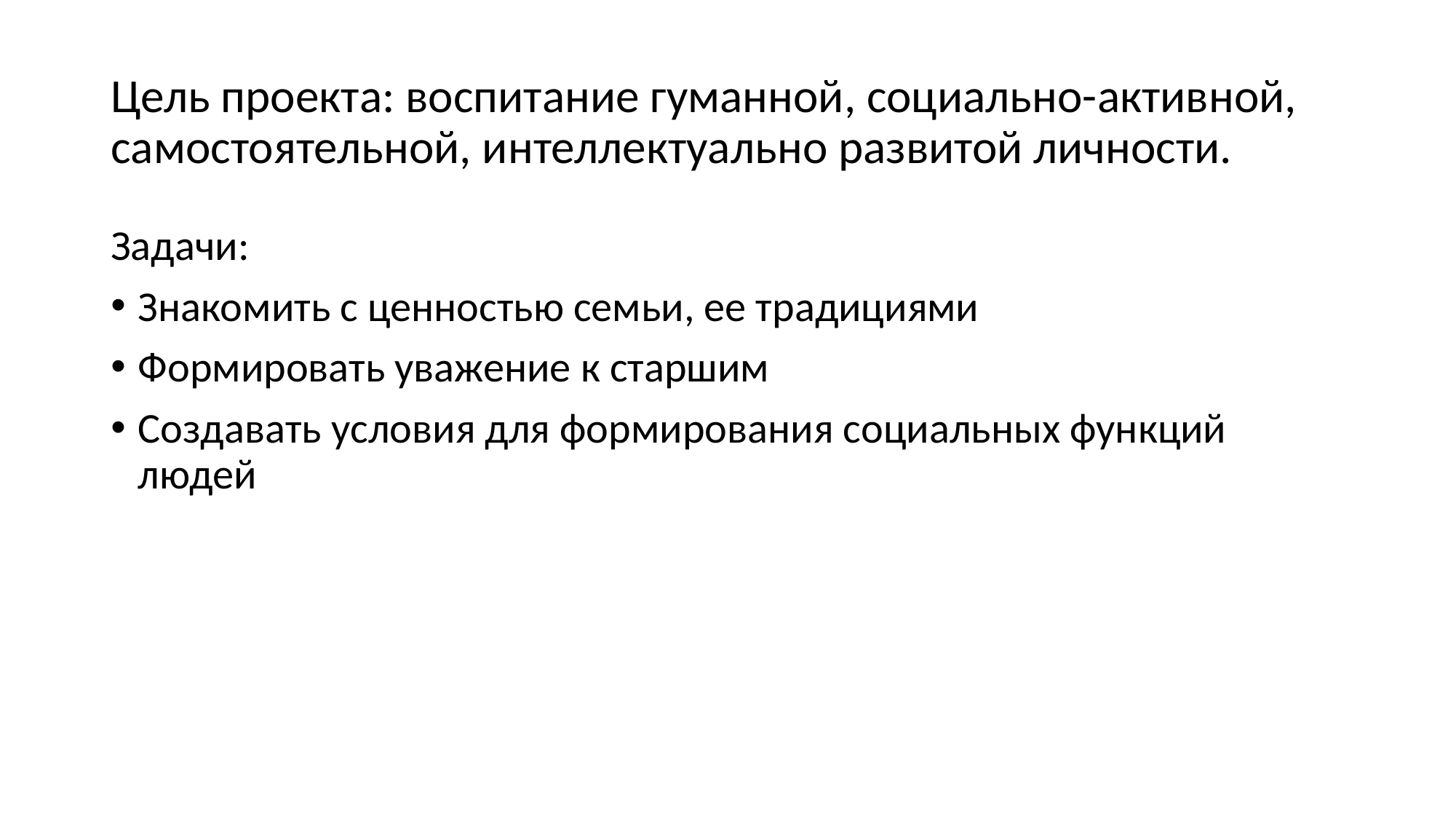

# Цель проекта: воспитание гуманной, социально-активной, самостоятельной, интеллектуально развитой личности.
Задачи:
Знакомить с ценностью семьи, ее традициями
Формировать уважение к старшим
Создавать условия для формирования социальных функций людей